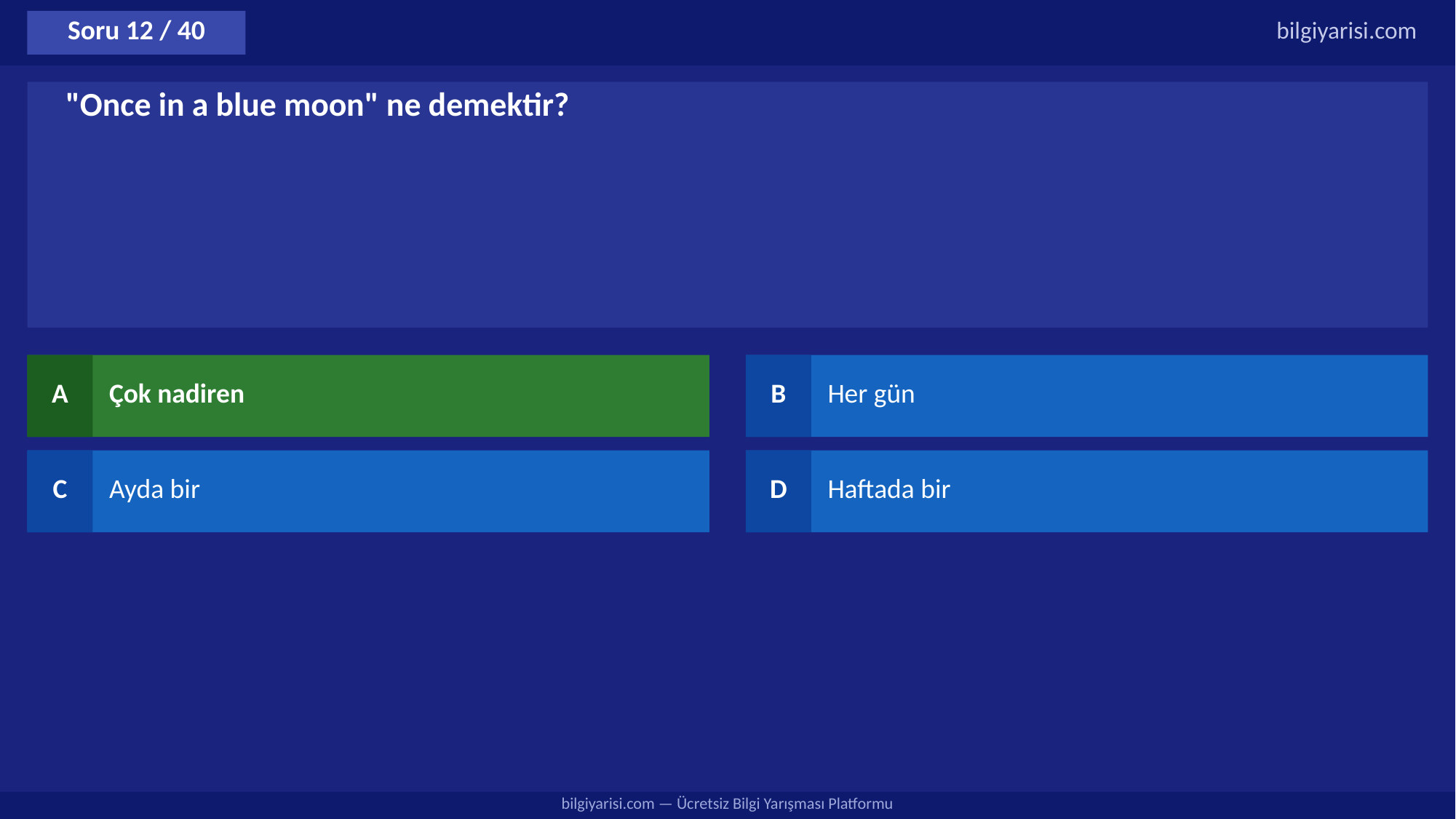

Soru 12 / 40
bilgiyarisi.com

"Once in a blue moon" ne demektir?

A
Çok nadiren

B
Her gün

C
Ayda bir

D
Haftada bir
bilgiyarisi.com — Ücretsiz Bilgi Yarışması Platformu